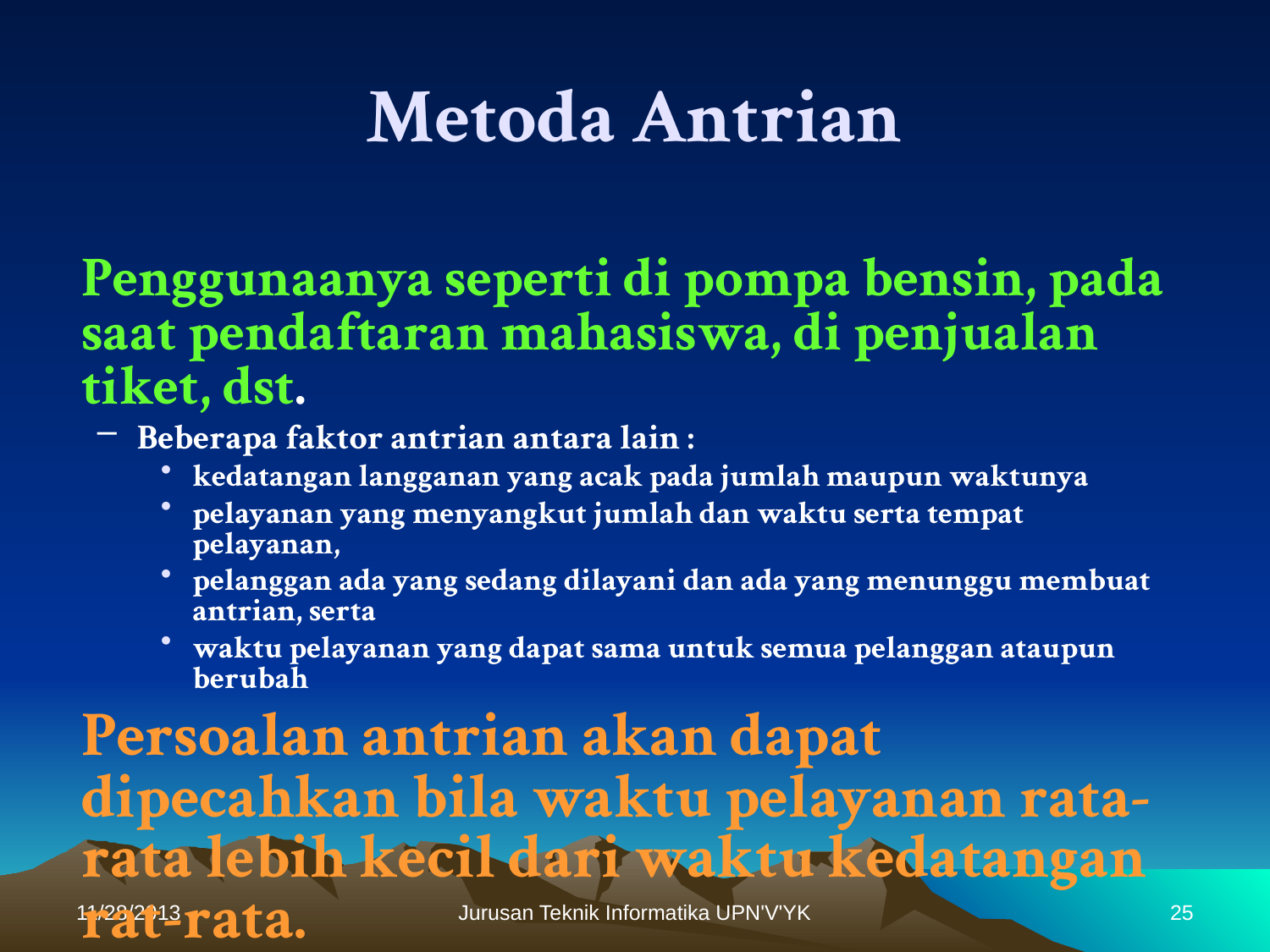

# Metoda Antrian
	Penggunaanya seperti di pompa bensin, pada saat pendaftaran mahasiswa, di penjualan tiket, dst.
Beberapa faktor antrian antara lain :
kedatangan langganan yang acak pada jumlah maupun waktunya
pelayanan yang menyangkut jumlah dan waktu serta tempat pelayanan,
pelanggan ada yang sedang dilayani dan ada yang menunggu membuat antrian, serta
waktu pelayanan yang dapat sama untuk semua pelanggan ataupun berubah
	Persoalan antrian akan dapat dipecahkan bila waktu pelayanan rata-rata lebih kecil dari waktu kedatangan rat-rata.
11/28/2013
Jurusan Teknik Informatika UPN'V'YK
25